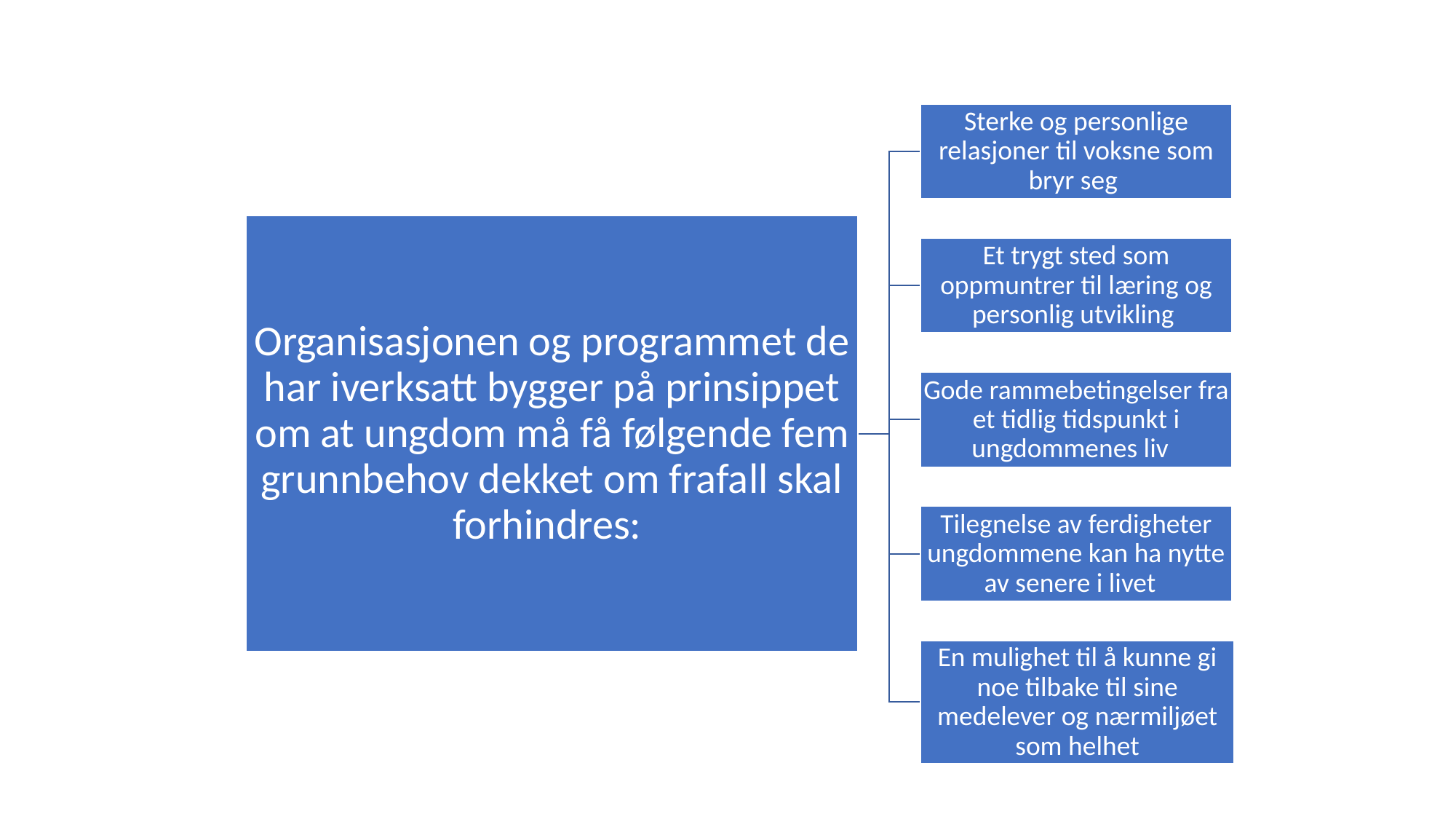

Organisasjonen og programmet de har iverksatt bygger på prinsippet om at ungdom må få følgende fem grunnbehov dekket om frafall skal forhindres:
Sterke og personlige relasjoner til voksne som bryr seg
Et trygt sted som oppmuntrer til læring og personlig utvikling
Gode rammebetingelser fra et tidlig tidspunkt i ungdommenes liv
Tilegnelse av ferdigheter ungdommene kan ha nytte av senere i livet
En mulighet til å kunne gi noe tilbake til sine medelever og nærmiljøet som helhet
#